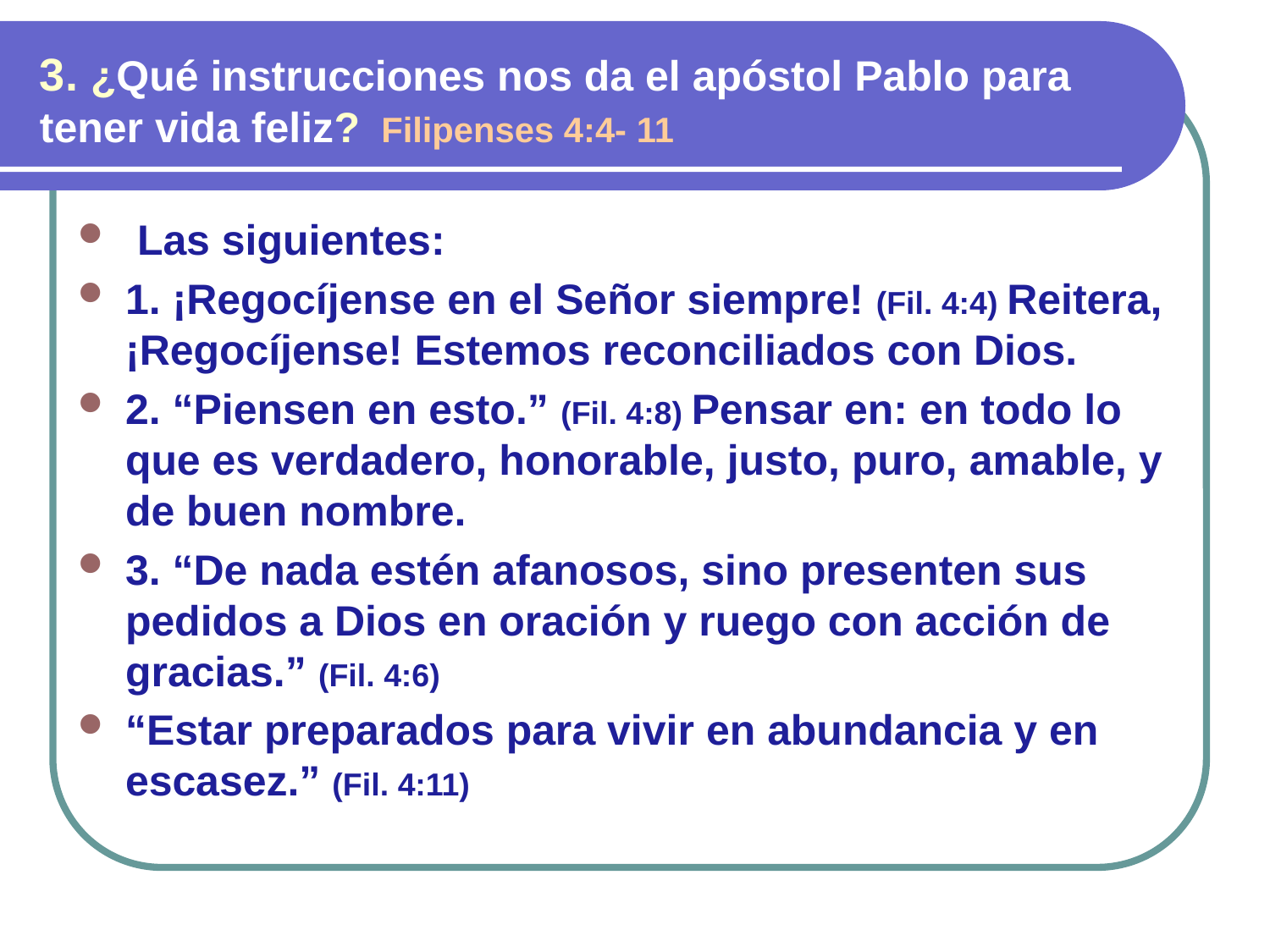

3. ¿Qué instrucciones nos da el apóstol Pablo para tener vida feliz?  Filipenses 4:4- 11
 Las siguientes:
1. ¡Regocíjense en el Señor siempre! (Fil. 4:4) Reitera, ¡Regocíjense! Estemos reconciliados con Dios.
2. “Piensen en esto.” (Fil. 4:8) Pensar en: en todo lo que es verdadero, honorable, justo, puro, amable, y de buen nombre.
3. “De nada estén afanosos, sino presenten sus pedidos a Dios en oración y ruego con acción de gracias.” (Fil. 4:6)
“Estar preparados para vivir en abundancia y en escasez.” (Fil. 4:11)